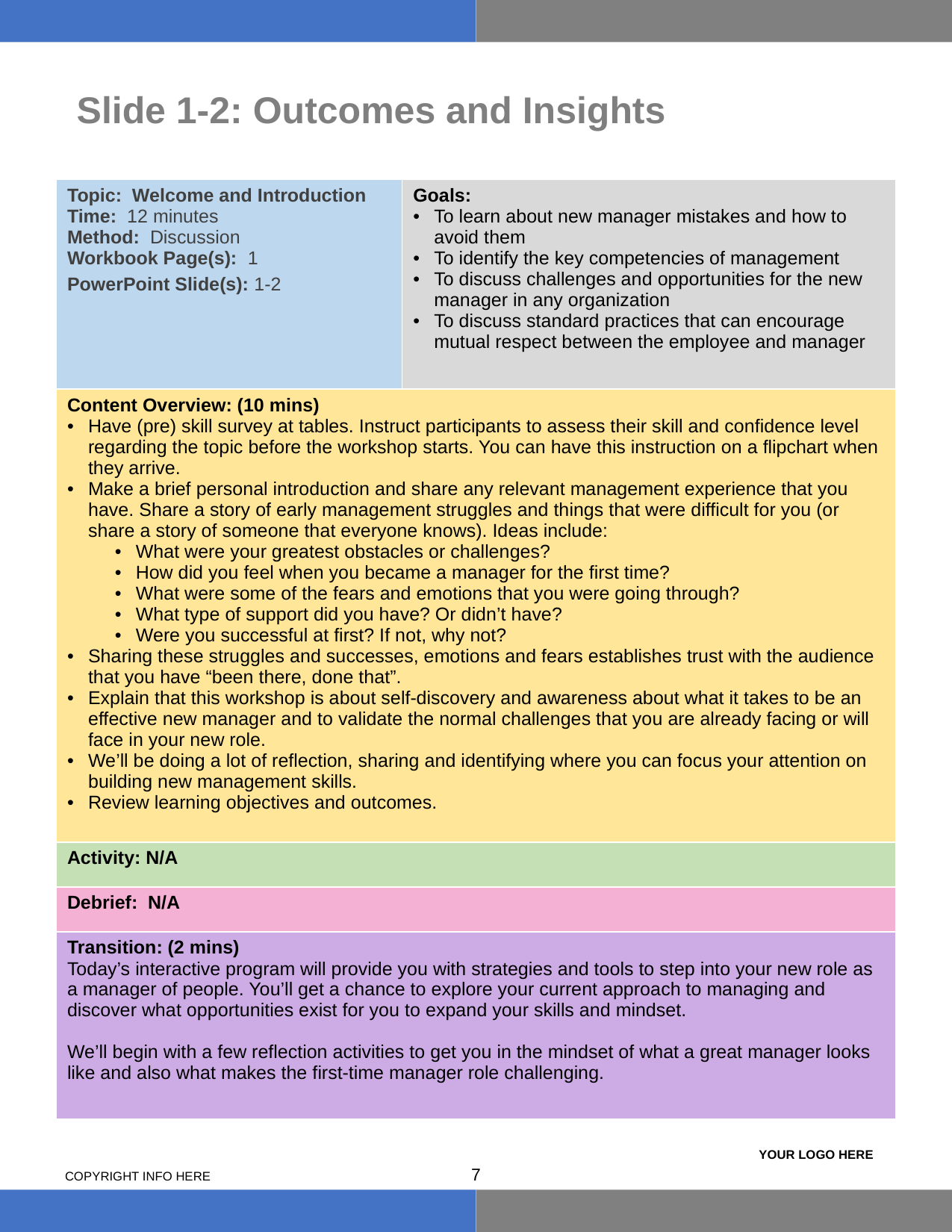

# Slide 1-2: Outcomes and Insights
| Topic: Welcome and Introduction Time: 12 minutes Method: Discussion Workbook Page(s): 1 PowerPoint Slide(s): 1-2 | Goals: To learn about new manager mistakes and how to avoid them To identify the key competencies of management To discuss challenges and opportunities for the new manager in any organization To discuss standard practices that can encourage mutual respect between the employee and manager |
| --- | --- |
| Content Overview: (10 mins) Have (pre) skill survey at tables. Instruct participants to assess their skill and confidence level regarding the topic before the workshop starts. You can have this instruction on a flipchart when they arrive. Make a brief personal introduction and share any relevant management experience that you have. Share a story of early management struggles and things that were difficult for you (or share a story of someone that everyone knows). Ideas include: What were your greatest obstacles or challenges? How did you feel when you became a manager for the first time? What were some of the fears and emotions that you were going through? What type of support did you have? Or didn’t have? Were you successful at first? If not, why not? Sharing these struggles and successes, emotions and fears establishes trust with the audience that you have “been there, done that”. Explain that this workshop is about self-discovery and awareness about what it takes to be an effective new manager and to validate the normal challenges that you are already facing or will face in your new role. We’ll be doing a lot of reflection, sharing and identifying where you can focus your attention on building new management skills. Review learning objectives and outcomes. |  |
| Activity: N/A |  |
| Debrief: N/A |  |
| Transition: (2 mins) Today’s interactive program will provide you with strategies and tools to step into your new role as a manager of people. You’ll get a chance to explore your current approach to managing and discover what opportunities exist for you to expand your skills and mindset. We’ll begin with a few reflection activities to get you in the mindset of what a great manager looks like and also what makes the first-time manager role challenging. |  |
7